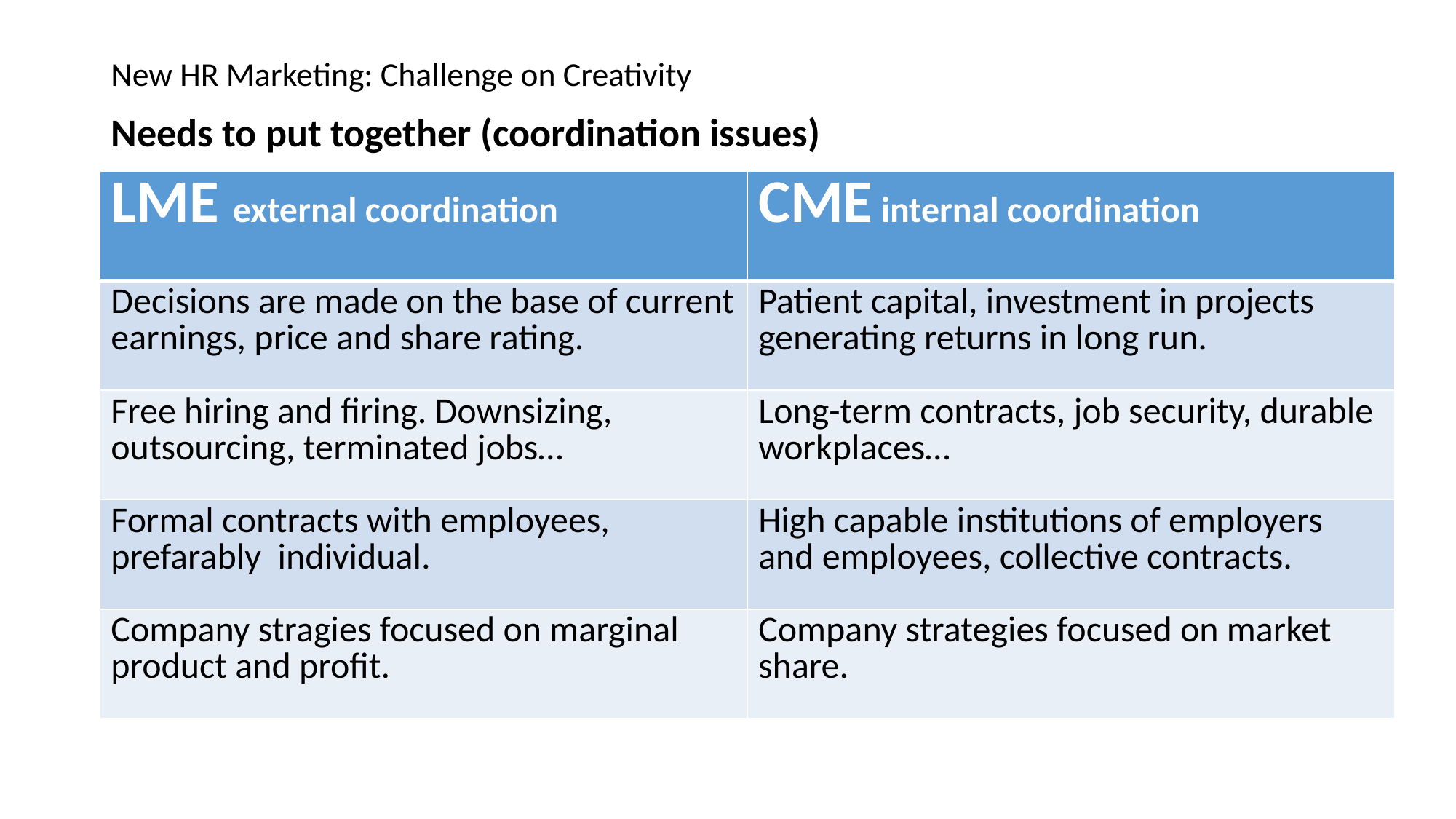

# New HR Marketing: Challenge on Creativity
Needs to put together (coordination issues)

| LME external coordination | CME internal coordination |
| --- | --- |
| Decisions are made on the base of current earnings, price and share rating. | Patient capital, investment in projects generating returns in long run. |
| Free hiring and firing. Downsizing, outsourcing, terminated jobs… | Long-term contracts, job security, durable workplaces… |
| Formal contracts with employees, prefarably individual. | High capable institutions of employers and employees, collective contracts. |
| Company stragies focused on marginal product and profit. | Company strategies focused on market share. |